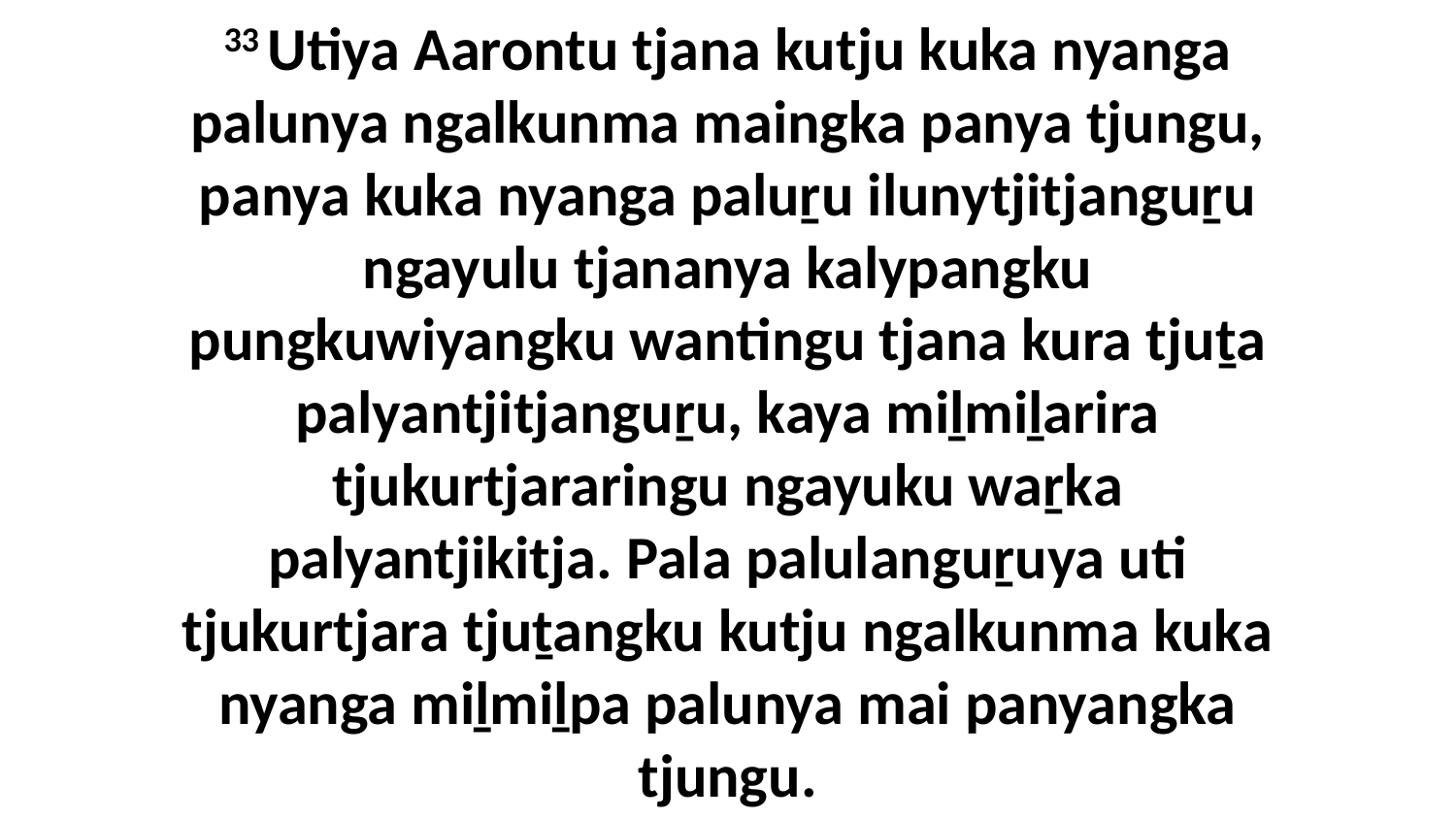

33 Utiya Aarontu tjana kutju kuka nyanga palunya ngalkunma maingka panya tjungu, panya kuka nyanga paluṟu ilunytjitjanguṟu ngayulu tjananya kalypangku pungkuwiyangku wantingu tjana kura tjuṯa palyantjitjanguṟu, kaya miḻmiḻarira tjukurtjararingu ngayuku waṟka palyantjikitja. Pala palulanguṟuya uti tjukurtjara tjuṯangku kutju ngalkunma kuka nyanga miḻmiḻpa palunya mai panyangka tjungu.